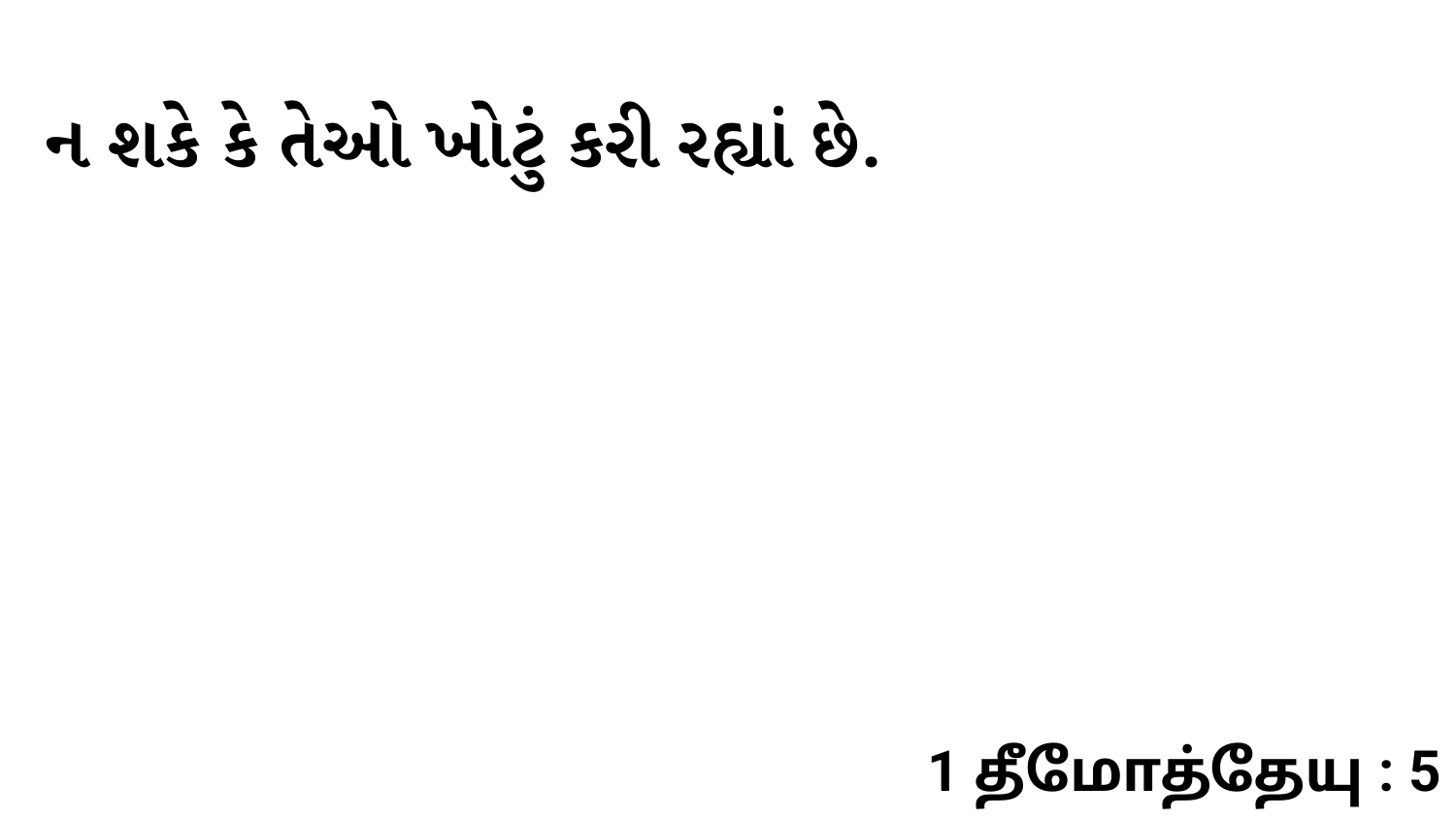

ન શકે કે તેઓ ખોટું કરી રહ્યાં છે.
1 தீமோத்தேயு : 5